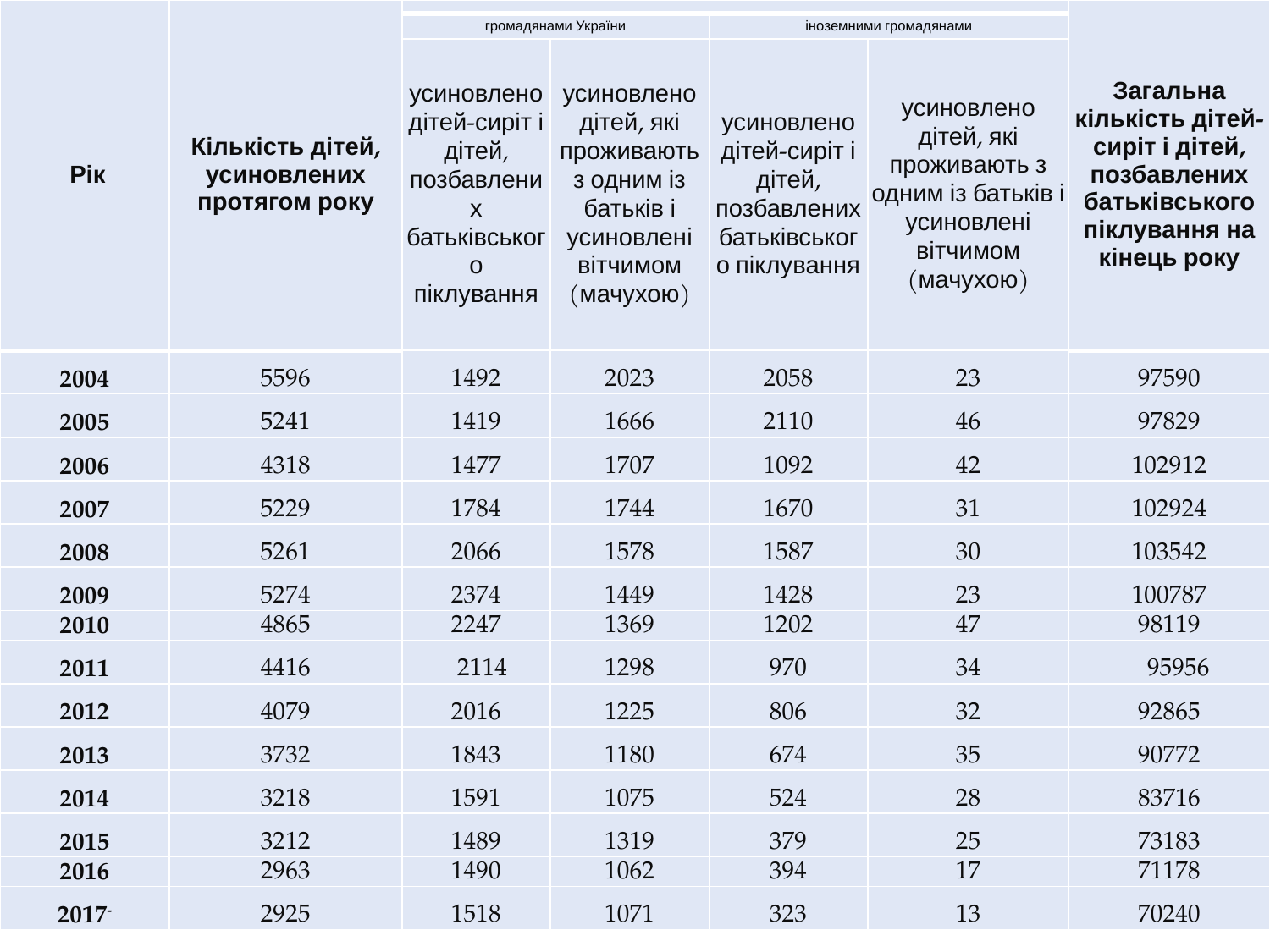

| Рік | Кількість дітей, усиновлених протягом року |  |  |  |  | Загальна кількість дітей-сиріт і дітей, позбавлених батьківського піклування на кінець року |
| --- | --- | --- | --- | --- | --- | --- |
|  |  | громадянами України |  | іноземними громадянами |  |  |
|  |  | усиновлено дітей-сиріт і дітей, позбавлених батьківського піклування | усиновлено дітей, які проживають з одним із батьків і усиновлені вітчимом (мачухою) | усиновлено дітей-сиріт і дітей, позбавлених батьківського піклування | усиновлено дітей, які проживають з одним із батьків і усиновлені вітчимом (мачухою) |  |
| 2004 | 5596 | 1492 | 2023 | 2058 | 23 | 97590 |
| 2005 | 5241 | 1419 | 1666 | 2110 | 46 | 97829 |
| 2006 | 4318 | 1477 | 1707 | 1092 | 42 | 102912 |
| 2007 | 5229 | 1784 | 1744 | 1670 | 31 | 102924 |
| 2008 | 5261 | 2066 | 1578 | 1587 | 30 | 103542 |
| 2009 | 5274 | 2374 | 1449 | 1428 | 23 | 100787 |
| 2010 | 4865 | 2247 | 1369 | 1202 | 47 | 98119 |
| 2011 | 4416 | 2114 | 1298 | 970 | 34 | 95956 |
| 2012 | 4079 | 2016 | 1225 | 806 | 32 | 92865 |
| 2013 | 3732 | 1843 | 1180 | 674 | 35 | 90772 |
| 2014 | 3218 | 1591 | 1075 | 524 | 28 | 83716 |
| 2015 | 3212 | 1489 | 1319 | 379 | 25 | 73183 |
| 2016 | 2963 | 1490 | 1062 | 394 | 17 | 71178 |
| 2017- | 2925 | 1518 | 1071 | 323 | 13 | 70240 |
#